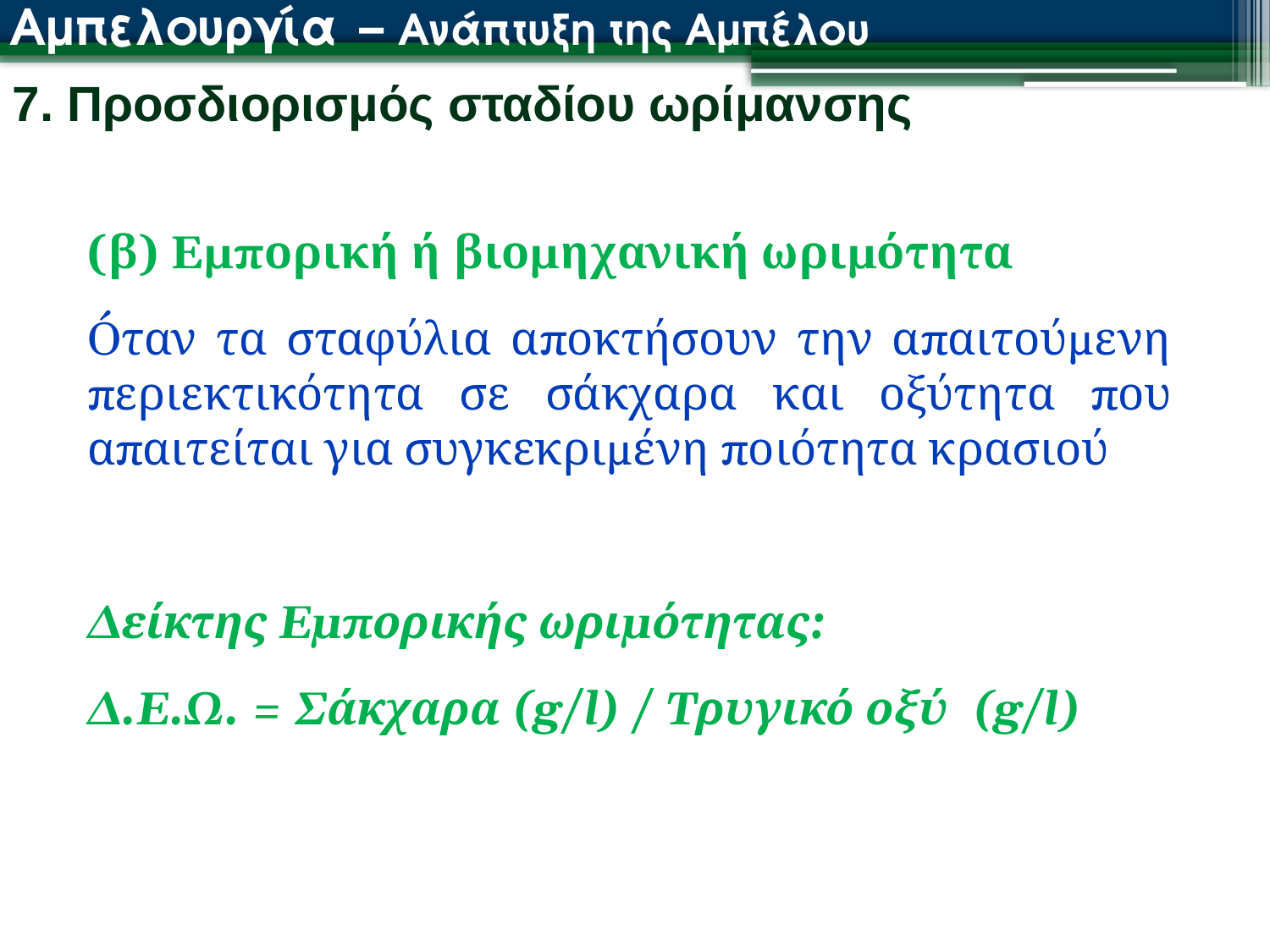

Αμπελουργία – Ανάπτυξη της Αμπέλου
7. Προσδιορισμός σταδίου ωρίμανσης
(β) Εμπορική ή βιομηχανική ωριμότητα
Όταν τα σταφύλια αποκτήσουν την απαιτούμενη περιεκτικότητα σε σάκχαρα και οξύτητα που απαιτείται για συγκεκριμένη ποιότητα κρασιού

Δείκτης Εμπορικής ωριμότητας:
Δ.Ε.Ω. = Σάκχαρα (g/l) / Τρυγικό οξύ  (g/l)